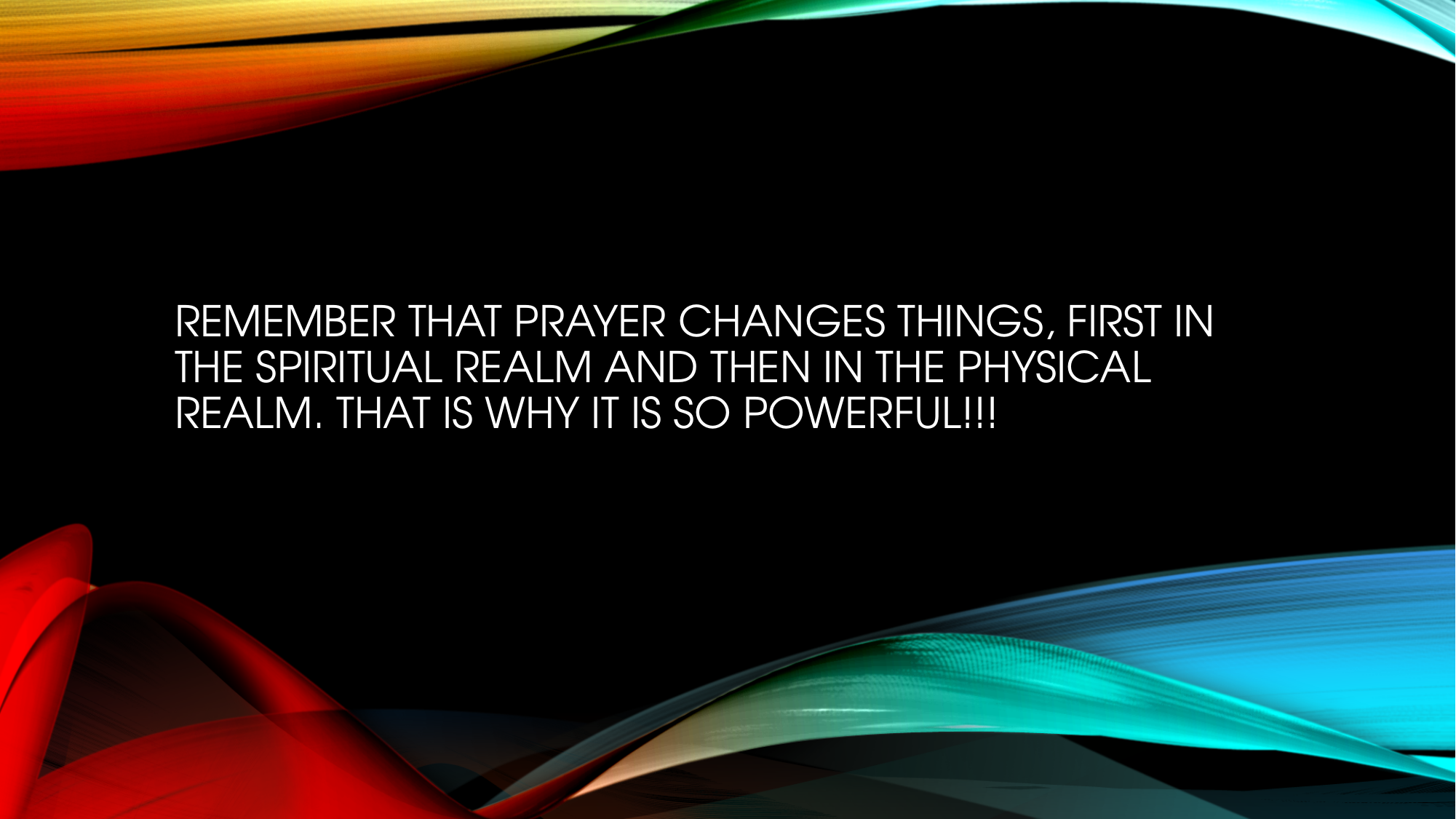

# Remember that prayer changes things, first in the spiritual realm and then in the physical realm. That is why it is so powerful!!!